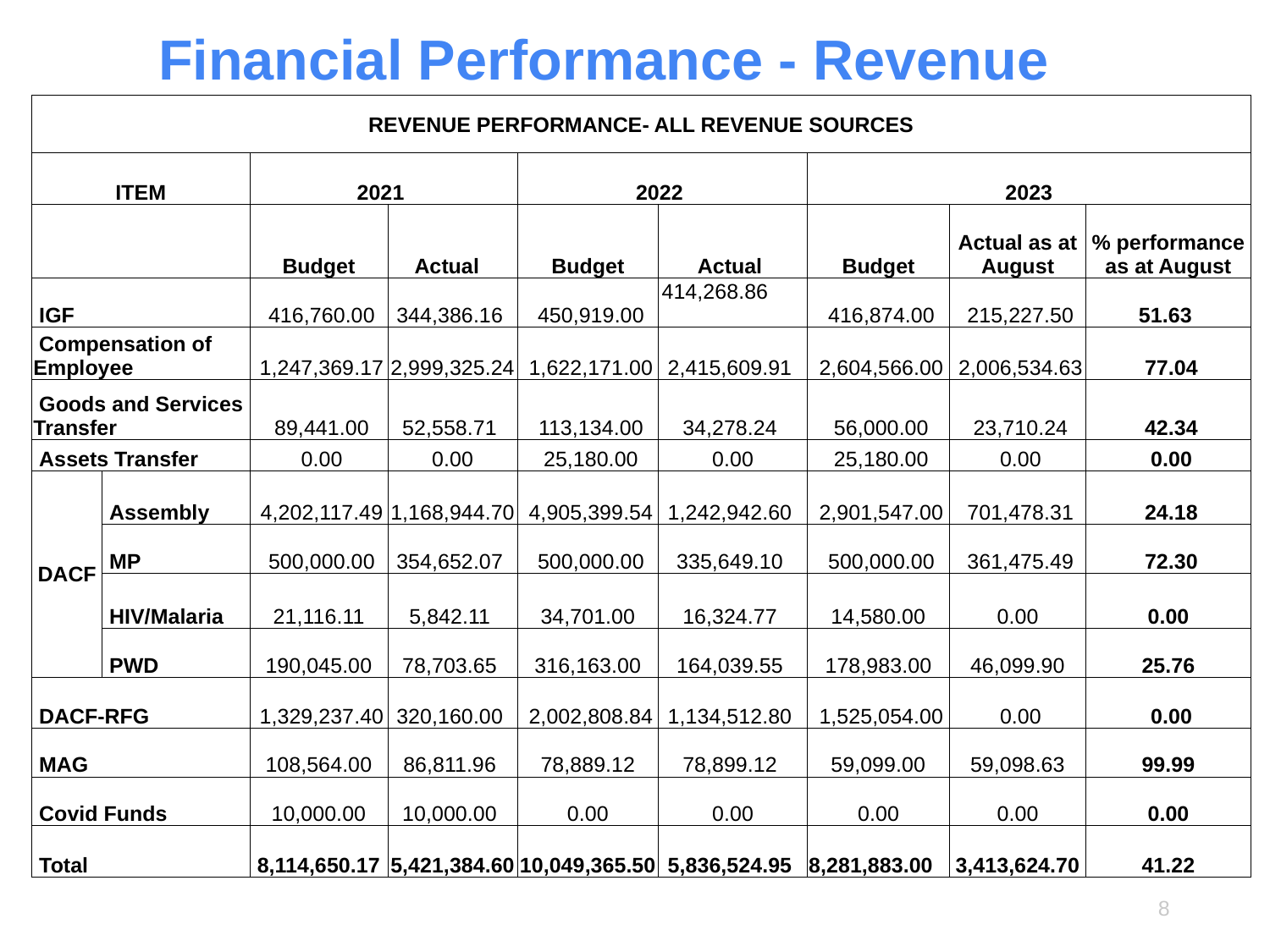

# Financial Performance - Revenue
| REVENUE PERFORMANCE- ALL REVENUE SOURCES |  |  |  |  |  |  |  |  |
| --- | --- | --- | --- | --- | --- | --- | --- | --- |
| ITEM |  | 2021 |  | 2022 |  | 2023 |  |  |
|  |  | Budget | Actual | Budget | Actual | Budget | Actual as at August | % performance as at August |
| IGF |  | 416,760.00 | 344,386.16 | 450,919.00 | 414,268.86 | 416,874.00 | 215,227.50 | 51.63 |
| Compensation of Employee |  | 1,247,369.17 | 2,999,325.24 | 1,622,171.00 | 2,415,609.91 | 2,604,566.00 | 2,006,534.63 | 77.04 |
| Goods and Services Transfer |  | 89,441.00 | 52,558.71 | 113,134.00 | 34,278.24 | 56,000.00 | 23,710.24 | 42.34 |
| Assets Transfer |  | 0.00 | 0.00 | 25,180.00 | 0.00 | 25,180.00 | 0.00 | 0.00 |
| DACF | Assembly | 4,202,117.49 | 1,168,944.70 | 4,905,399.54 | 1,242,942.60 | 2,901,547.00 | 701,478.31 | 24.18 |
|  | MP | 500,000.00 | 354,652.07 | 500,000.00 | 335,649.10 | 500,000.00 | 361,475.49 | 72.30 |
|  | HIV/Malaria | 21,116.11 | 5,842.11 | 34,701.00 | 16,324.77 | 14,580.00 | 0.00 | 0.00 |
|  | PWD | 190,045.00 | 78,703.65 | 316,163.00 | 164,039.55 | 178,983.00 | 46,099.90 | 25.76 |
| DACF-RFG |  | 1,329,237.40 | 320,160.00 | 2,002,808.84 | 1,134,512.80 | 1,525,054.00 | 0.00 | 0.00 |
| MAG |  | 108,564.00 | 86,811.96 | 78,889.12 | 78,899.12 | 59,099.00 | 59,098.63 | 99.99 |
| Covid Funds |  | 10,000.00 | 10,000.00 | 0.00 | 0.00 | 0.00 | 0.00 | 0.00 |
| Total |  | 8,114,650.17 | 5,421,384.60 | 10,049,365.50 | 5,836,524.95 | 8,281,883.00 | 3,413,624.70 | 41.22 |
8